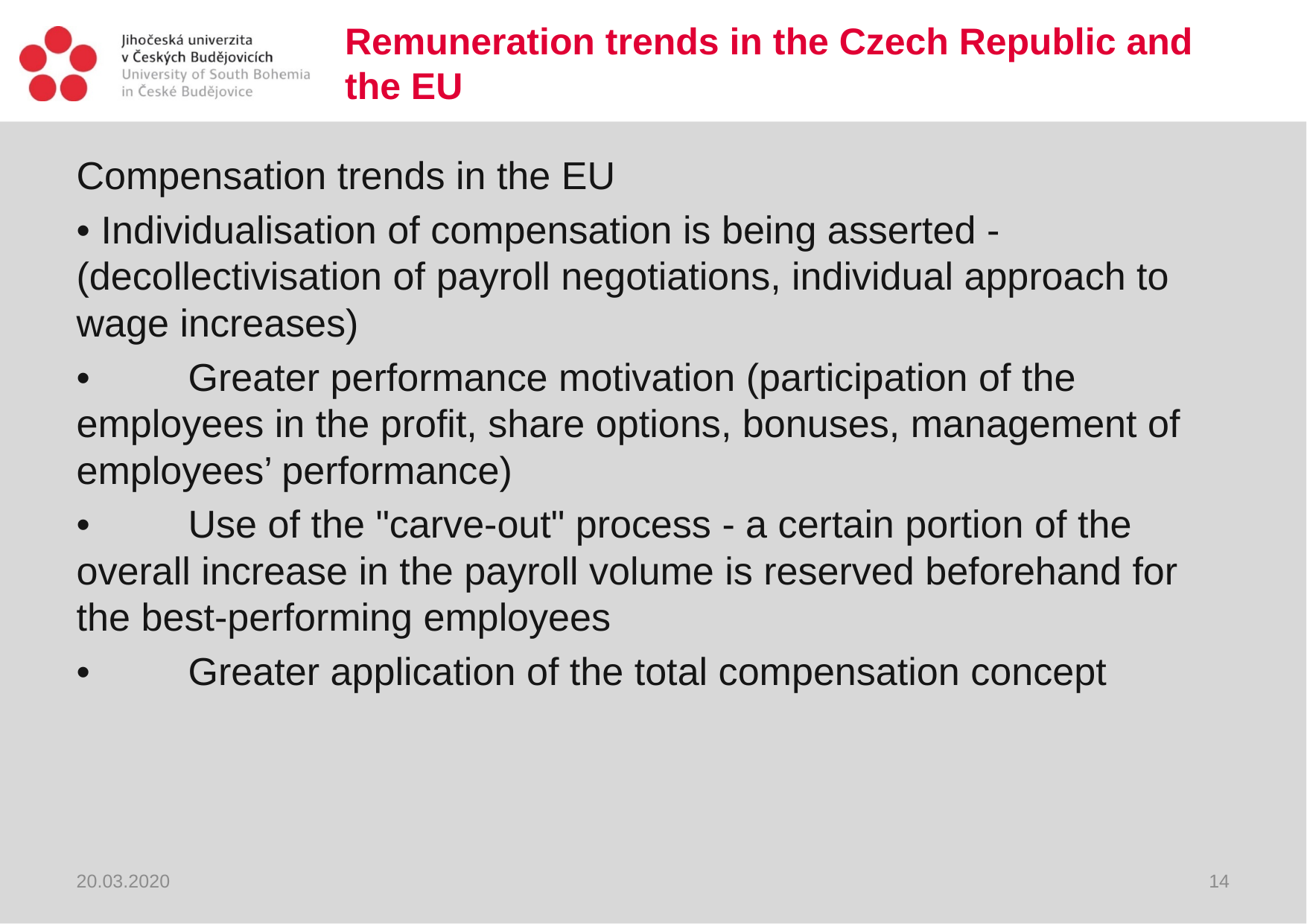

# Remuneration trends in the Czech Republic and the EU
Compensation trends in the EU
• Individualisation of compensation is being asserted - (decollectivisation of payroll negotiations, individual approach to wage increases)
•	Greater performance motivation (participation of the employees in the profit, share options, bonuses, management of employees’ performance)
•	Use of the "carve-out" process - a certain portion of the overall increase in the payroll volume is reserved beforehand for the best-performing employees
•	Greater application of the total compensation concept
20.03.2020
14